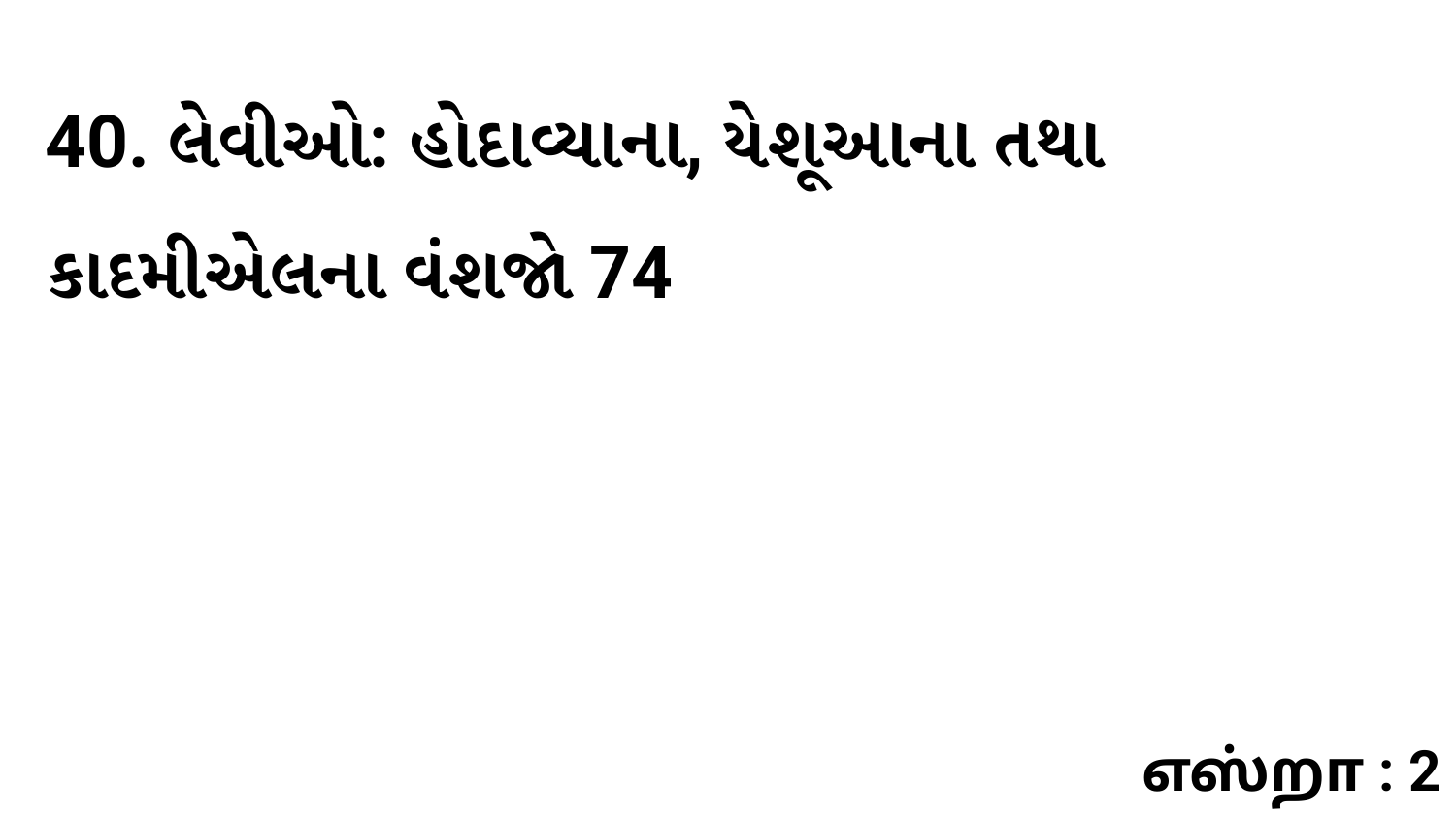

40. લેવીઓ: હોદાવ્યાના, યેશૂઆના તથા કાદમીએલના વંશજો 74
எஸ்றா : 2